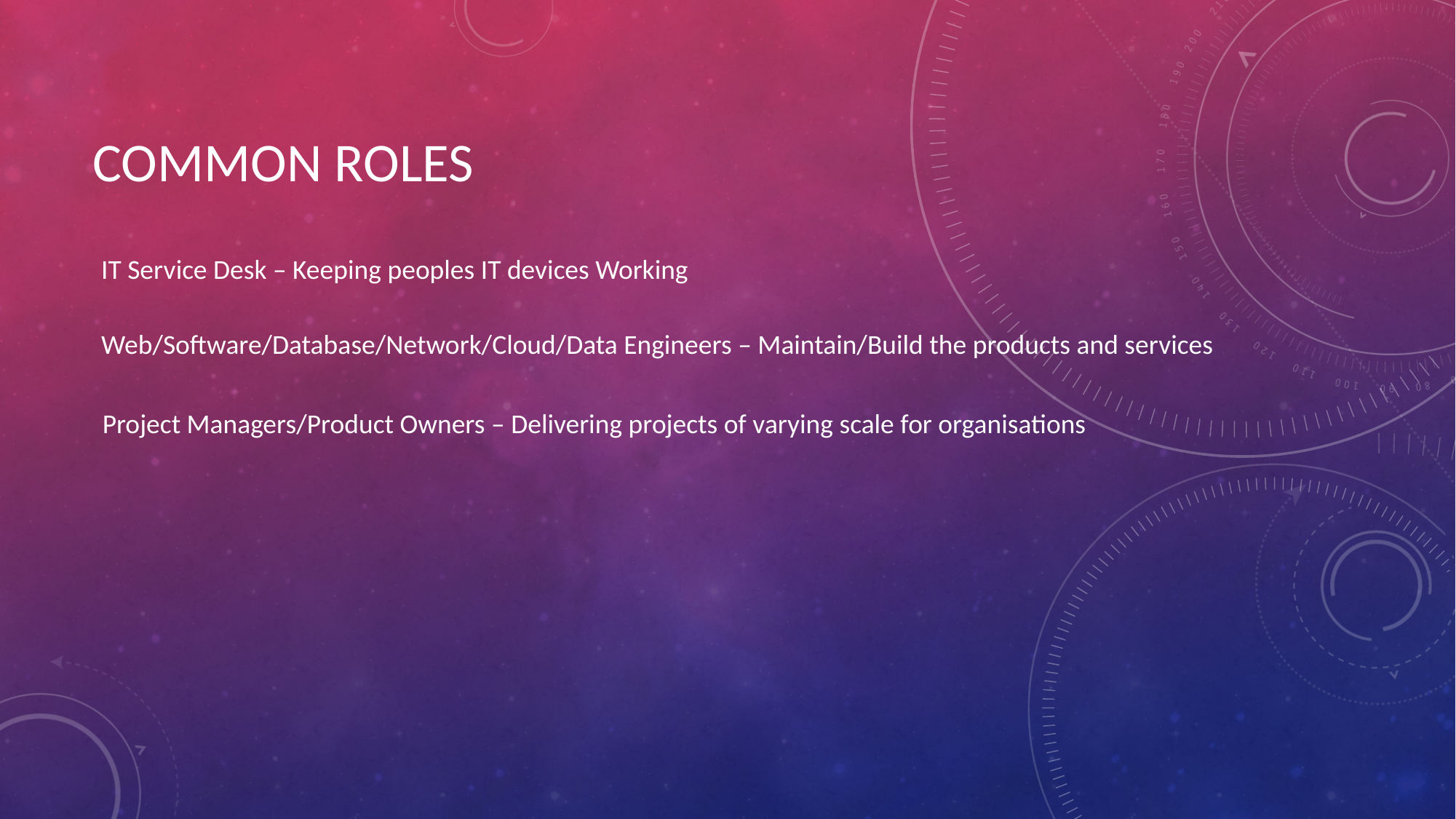

# Common Roles
IT Service Desk – Keeping peoples IT devices Working
Web/Software/Database/Network/Cloud/Data Engineers – Maintain/Build the products and services
Project Managers/Product Owners – Delivering projects of varying scale for organisations